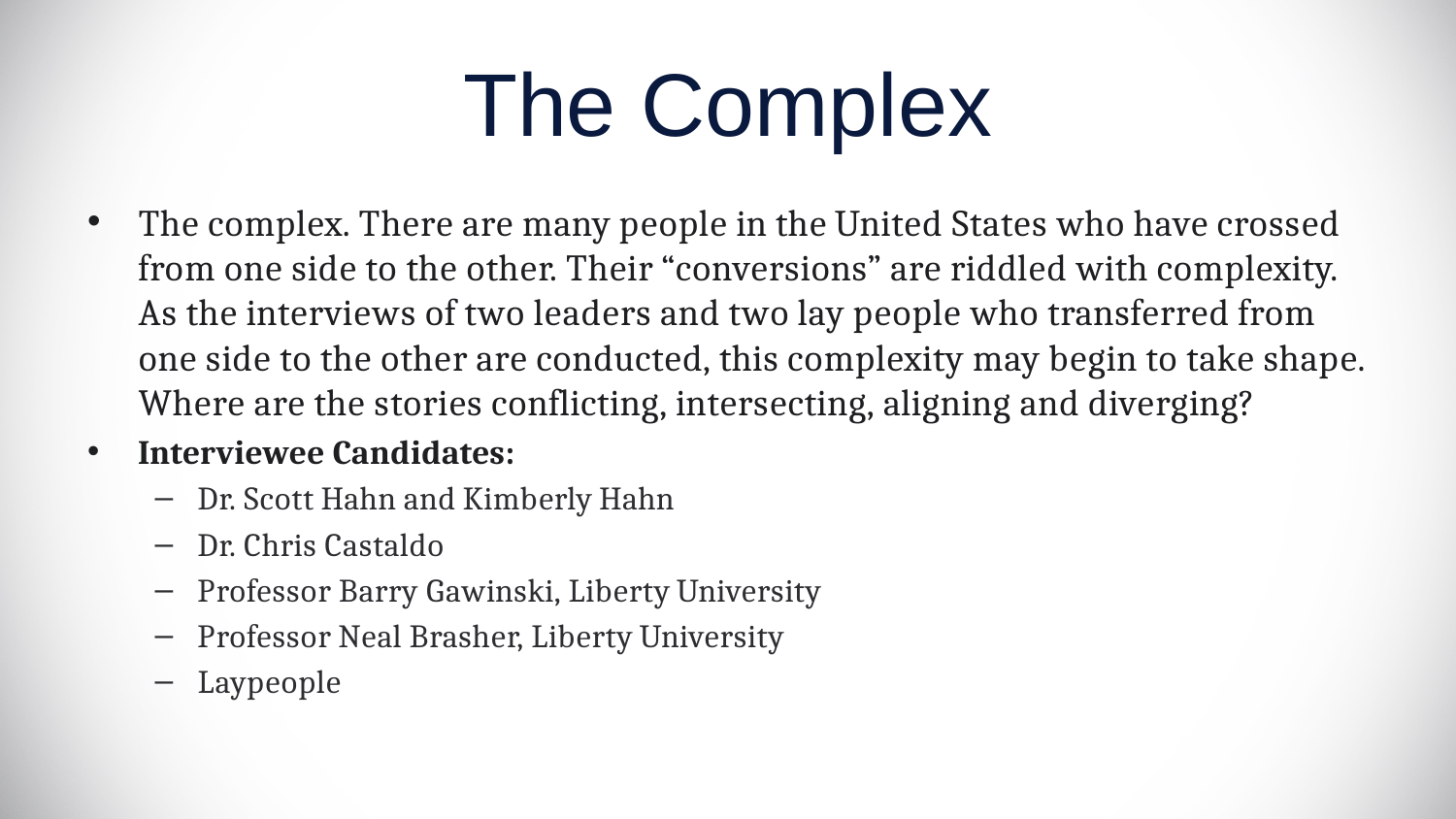

# The Complex
The complex. There are many people in the United States who have crossed from one side to the other. Their “conversions” are riddled with complexity. As the interviews of two leaders and two lay people who transferred from one side to the other are conducted, this complexity may begin to take shape. Where are the stories conflicting, intersecting, aligning and diverging?
Interviewee Candidates:
Dr. Scott Hahn and Kimberly Hahn
Dr. Chris Castaldo
Professor Barry Gawinski, Liberty University
Professor Neal Brasher, Liberty University
Laypeople